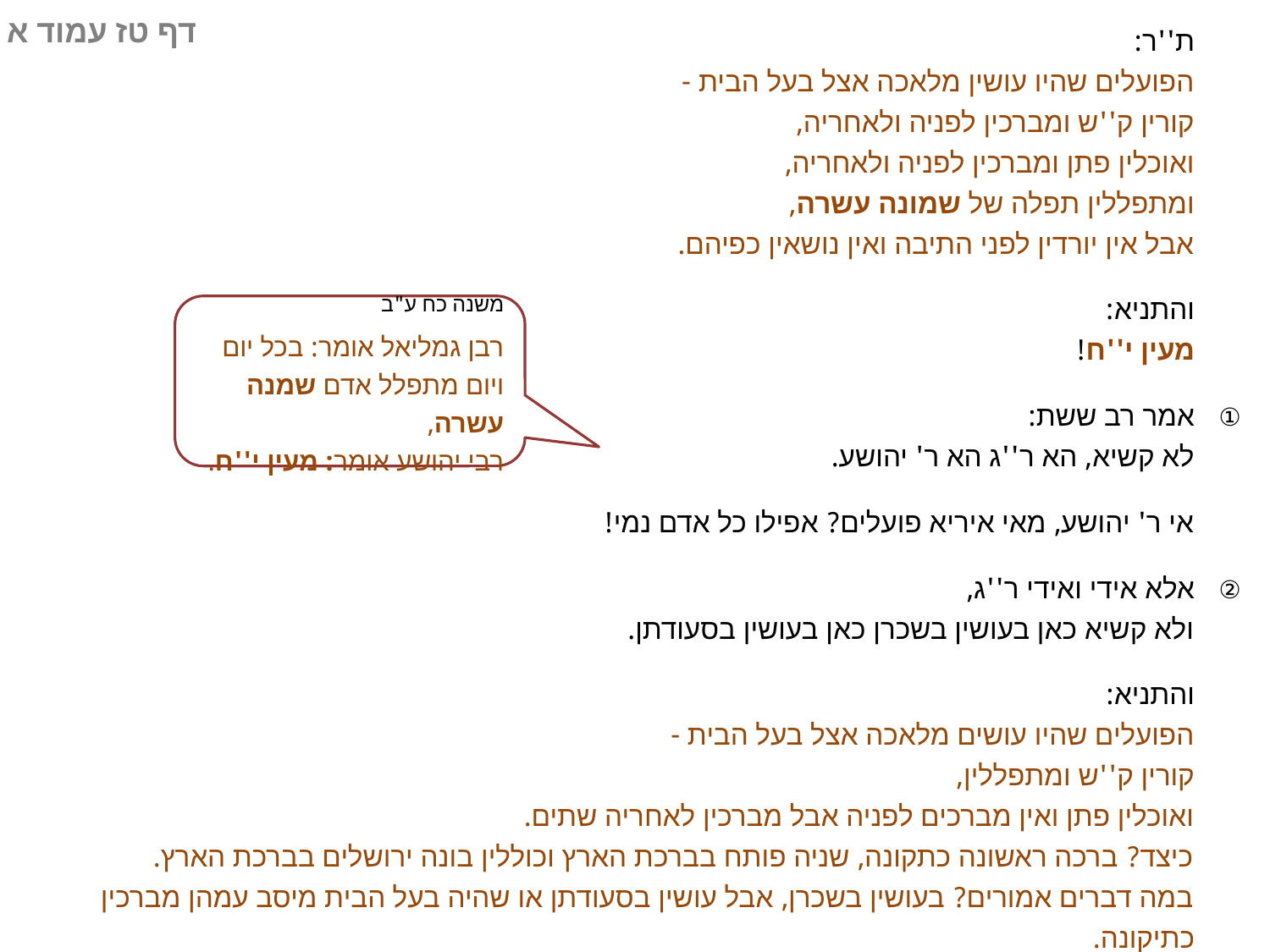

דף טז עמוד א
ת''ר:
הפועלים שהיו עושין מלאכה אצל בעל הבית -
קורין ק''ש ומברכין לפניה ולאחריה,
ואוכלין פתן ומברכין לפניה ולאחריה,
ומתפללין תפלה של שמונה עשרה,
אבל אין יורדין לפני התיבה ואין נושאין כפיהם.

והתניא:
מעין י''ח!

אמר רב ששת:
לא קשיא, הא ר''ג הא ר' יהושע.

אי ר' יהושע, מאי איריא פועלים? אפילו כל אדם נמי!

אלא אידי ואידי ר''ג,
ולא קשיא כאן בעושין בשכרן כאן בעושין בסעודתן.

והתניא:
הפועלים שהיו עושים מלאכה אצל בעל הבית -
קורין ק''ש ומתפללין,
ואוכלין פתן ואין מברכים לפניה אבל מברכין לאחריה שתים.
כיצד? ברכה ראשונה כתקונה, שניה פותח בברכת הארץ וכוללין בונה ירושלים בברכת הארץ.
במה דברים אמורים? בעושין בשכרן, אבל עושין בסעודתן או שהיה בעל הבית מיסב עמהן מברכין כתיקונה.
משנה כח ע"ב

רבן גמליאל אומר: בכל יום ויום מתפלל אדם שמנה עשרה,
רבי יהושע אומר: מעין י''ח.
①

②